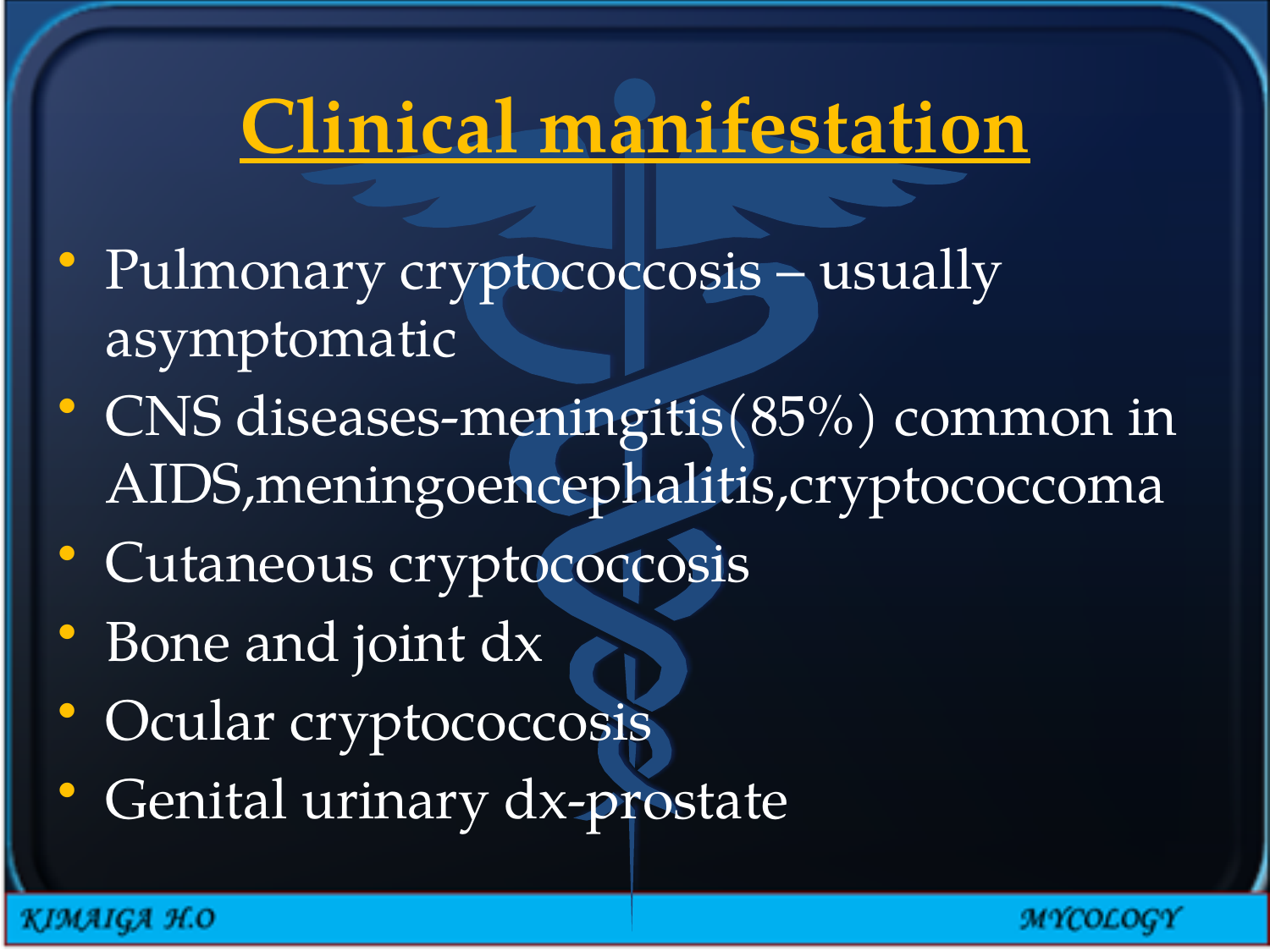

# Clinical manifestation
Pulmonary cryptococcosis – usually asymptomatic
CNS diseases-meningitis(85%) common in AIDS,meningoencephalitis,cryptococcoma
Cutaneous cryptococcosis
Bone and joint dx
Ocular cryptococcosis
Genital urinary dx-prostate